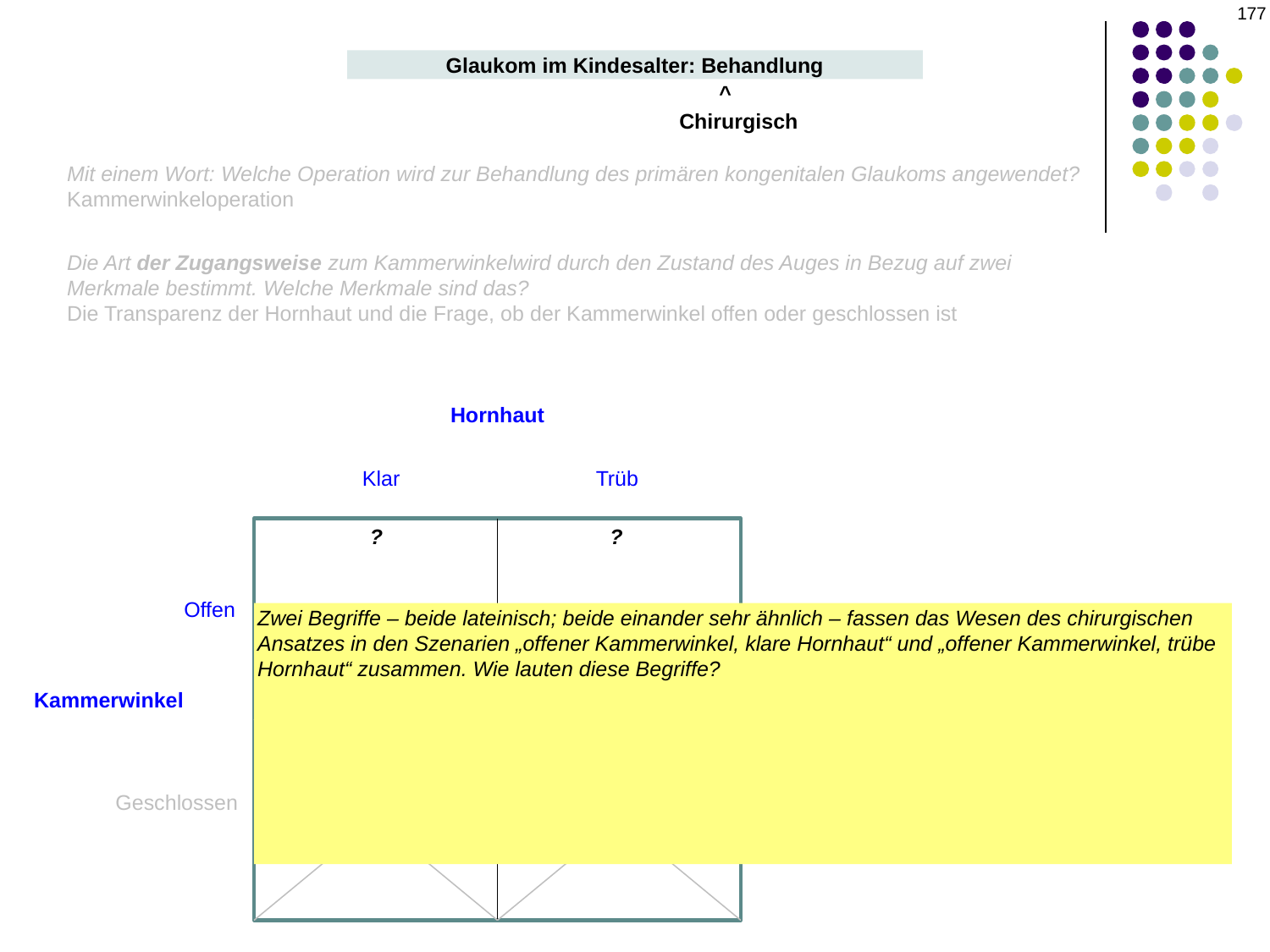

177
Glaukom im Kindesalter: Behandlung
^
Chirurgisch
Mit einem Wort: Welche Operation wird zur Behandlung des primären kongenitalen Glaukoms angewendet?
Kammerwinkeloperation

Die Art der Zugangsweise zum Kammerwinkelwird durch den Zustand des Auges in Bezug auf zwei Merkmale bestimmt. Welche Merkmale sind das?
Die Transparenz der Hornhaut und die Frage, ob der Kammerwinkel offen oder geschlossen ist
Hornhaut
Klar
Trüb

?
?
Offen
Zwei Begriffe – beide lateinisch; beide einander sehr ähnlich – fassen das Wesen des chirurgischen Ansatzes in den Szenarien „offener Kammerwinkel, klare Hornhaut“ und „offener Kammerwinkel, trübe Hornhaut“ zusammen. Wie lauten diese Begriffe?
Ab interno und ab externo

Was bedeuten diese Begriffe im Zusammenhang mit der Operation bei primärem angeborenem Glaukom?
Sie beziehen sich darauf, wie man sich dem Kammerwinkel nähert. Bei Ab-interno-Operationen nähert man sich dem Kammerwinkelvon der Innenseite des Auges aus, während man sich bei Ab-externo-Operationen dem Kammerwinkelvon der Außenseite des Auges aus nähert.
Kammerwinkel
Geschlossen